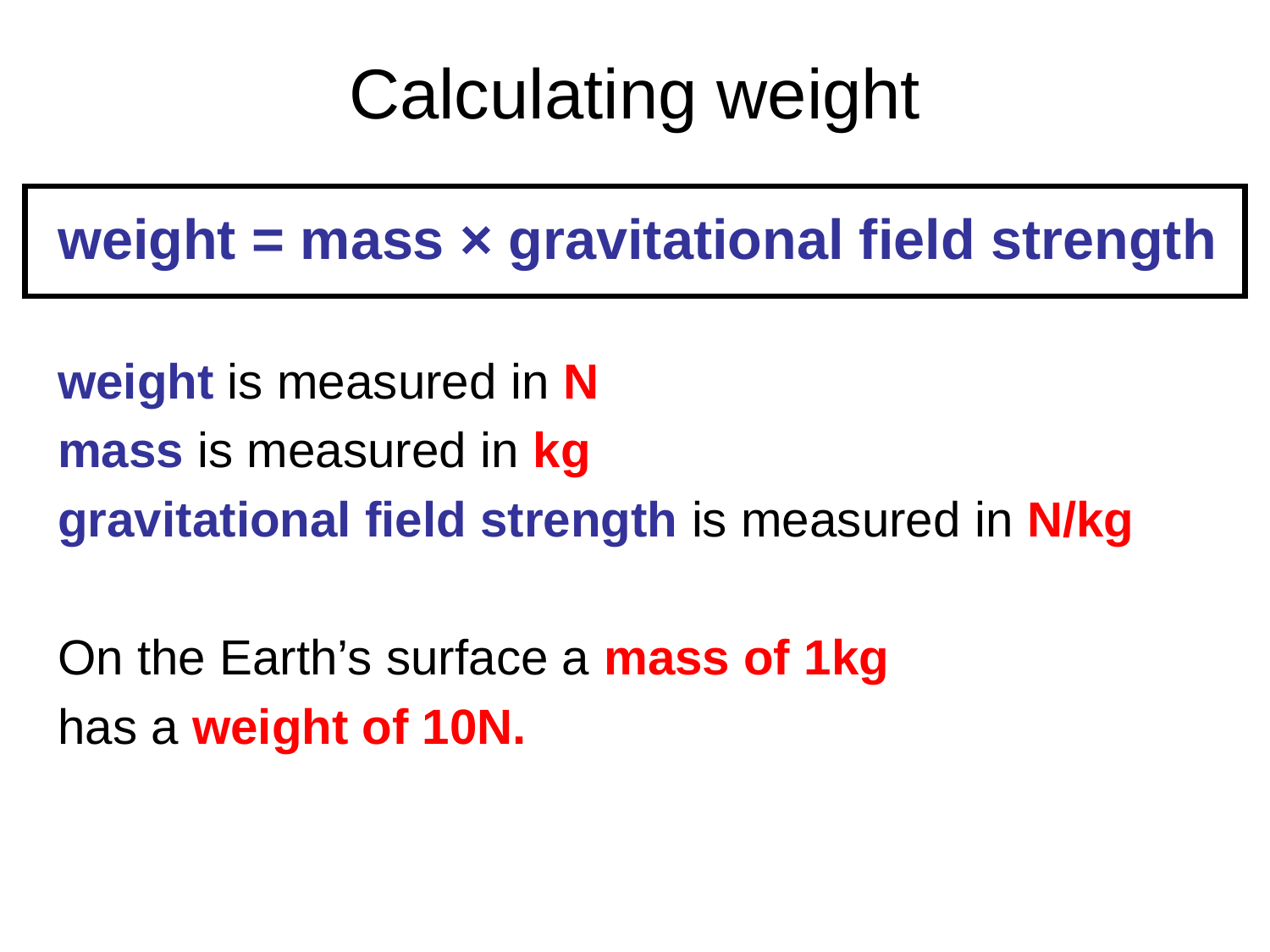

# Calculating weight

weight = mass × gravitational field strength

weight is measured in N
mass is measured in kg
gravitational field strength is measured in N/kg

On the Earth’s surface a mass of 1kg
has a weight of 10N.